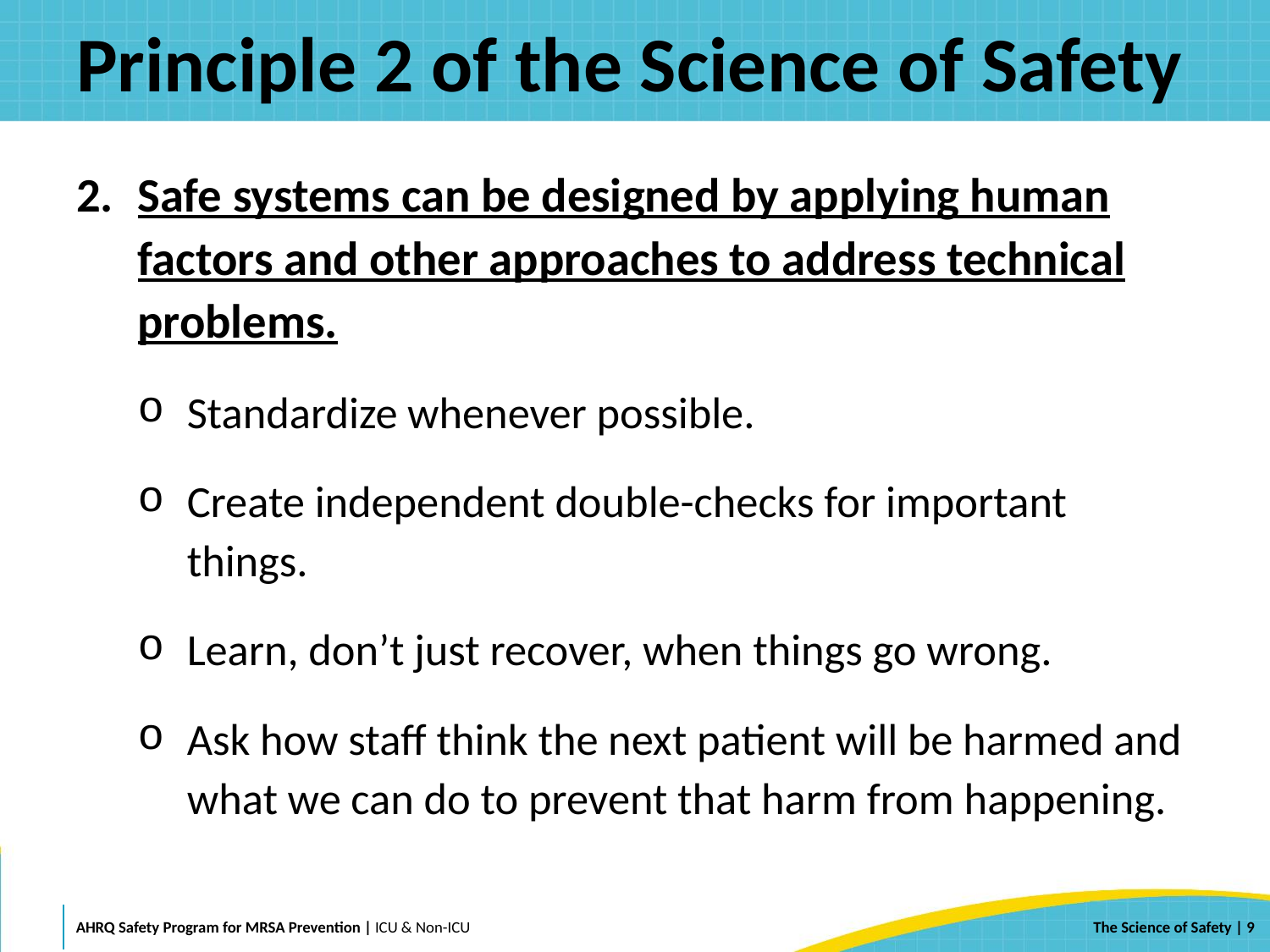

# Principle 2 of the Science of Safety
Safe systems can be designed by applying human factors and other approaches to address technical problems.
Standardize whenever possible.
Create independent double-checks for important things.
Learn, don’t just recover, when things go wrong.
Ask how staff think the next patient will be harmed and what we can do to prevent that harm from happening.
 | 9